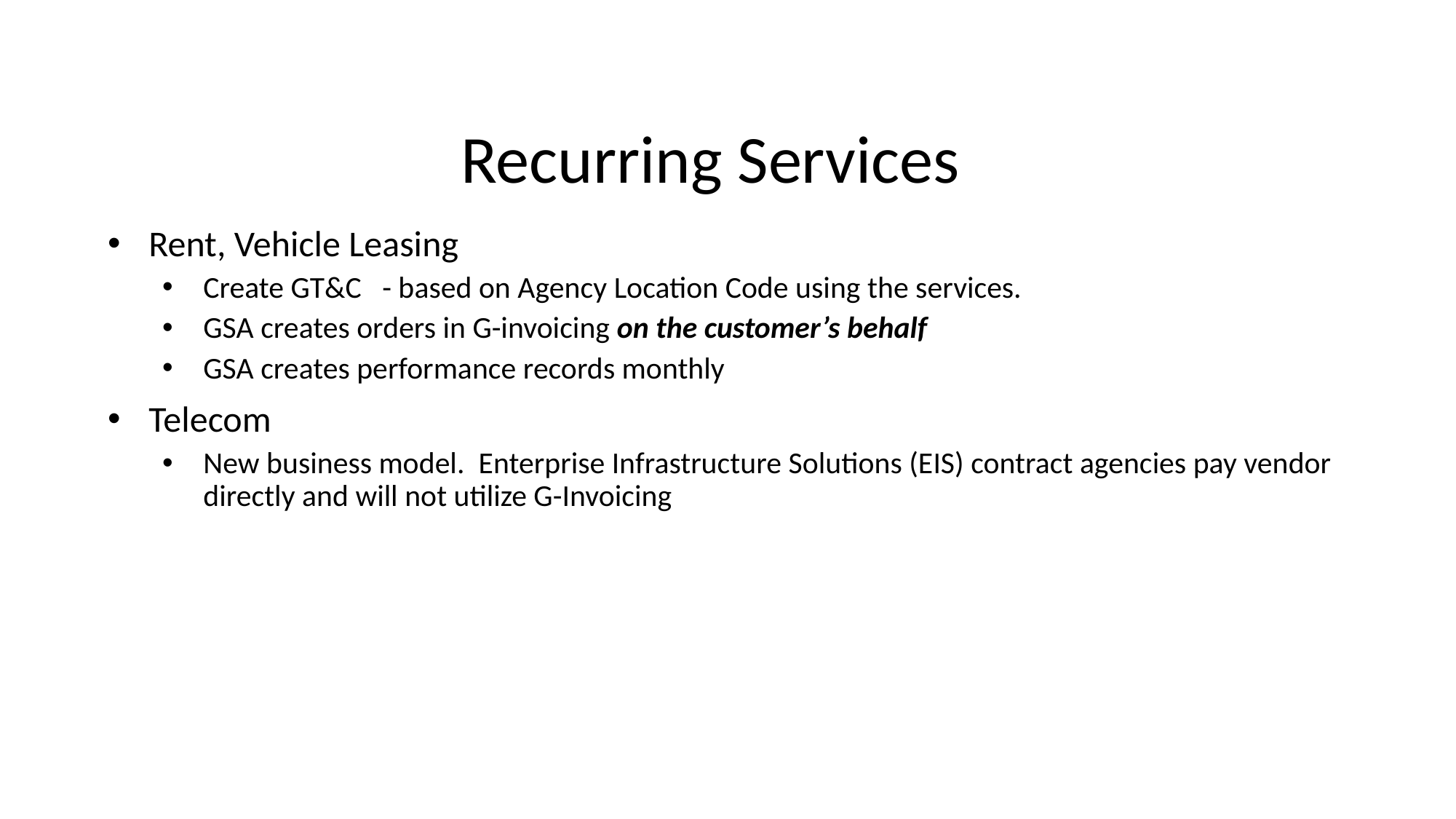

# Recurring Services
Rent, Vehicle Leasing
Create GT&C   - based on Agency Location Code using the services.
GSA creates orders in G-invoicing on the customer’s behalf
GSA creates performance records monthly
Telecom
New business model.  Enterprise Infrastructure Solutions (EIS) contract agencies pay vendor directly and will not utilize G-Invoicing